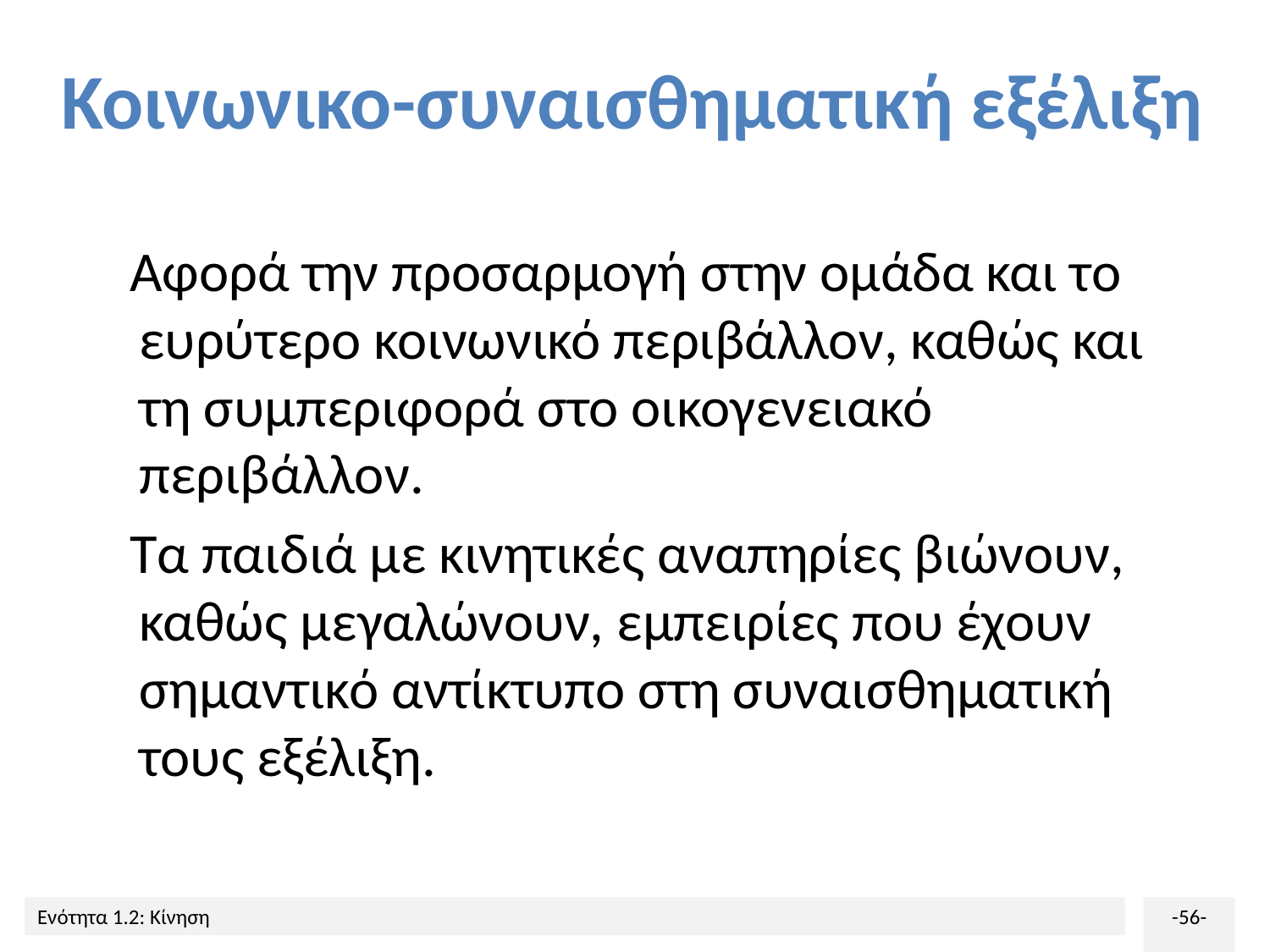

# Κοινωνικο-συναισθηματική εξέλιξη
   Αφορά την προσαρμογή στην ομάδα και το ευρύτερο κοινωνικό περιβάλλον, καθώς και τη συμπεριφορά στο οικογενειακό περιβάλλον.
   Τα παιδιά με κινητικές αναπηρίες βιώνουν, καθώς μεγαλώνουν, εμπειρίες που έχουν σημαντικό αντίκτυπο στη συναισθηματική τους εξέλιξη.